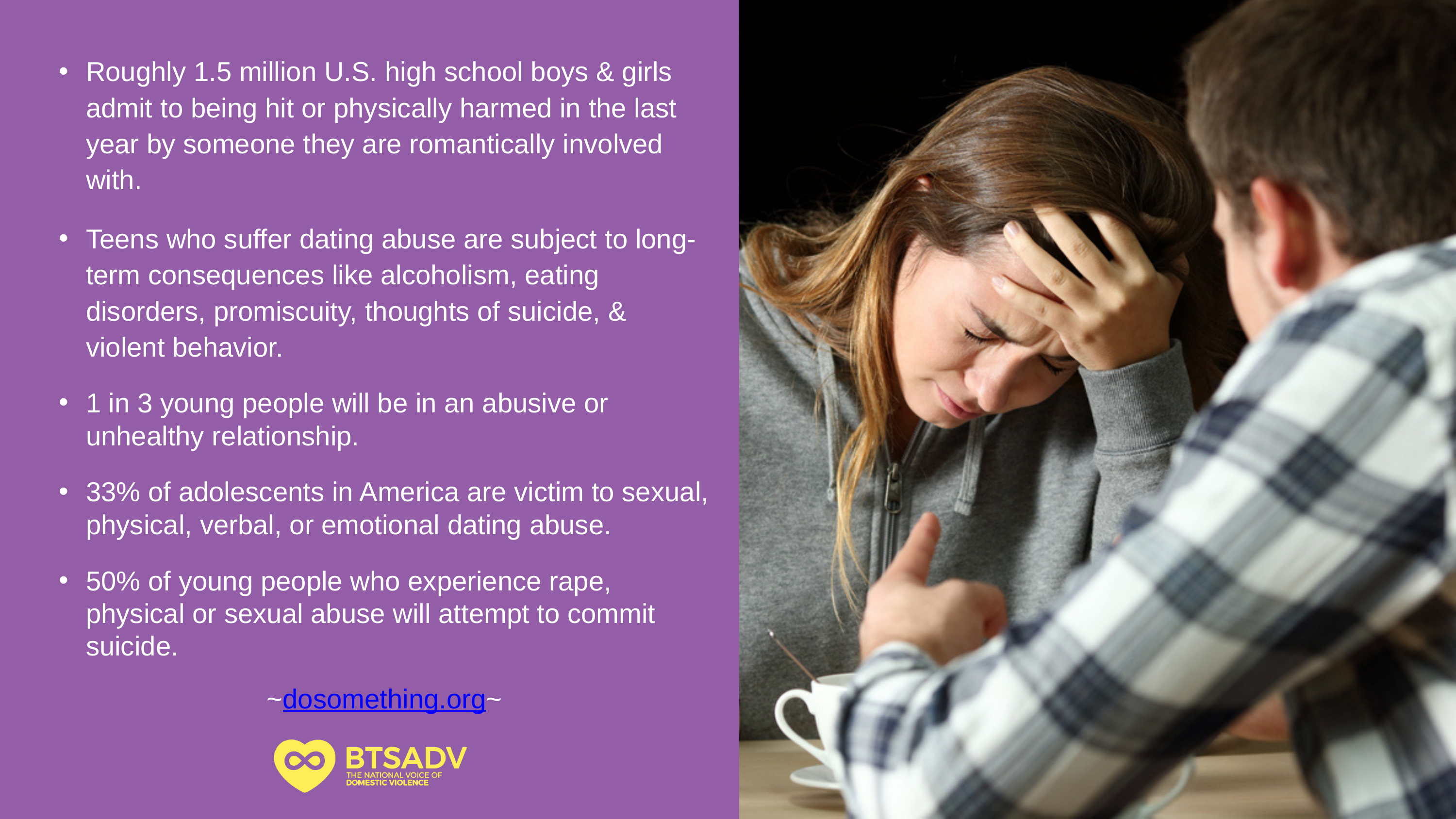

Roughly 1.5 million U.S. high school boys & girls admit to being hit or physically harmed in the last year by someone they are romantically involved with.

Teens who suffer dating abuse are subject to long-term consequences like alcoholism, eating disorders, promiscuity, thoughts of suicide, & violent behavior.

1 in 3 young people will be in an abusive or unhealthy relationship.

33% of adolescents in America are victim to sexual, physical, verbal, or emotional dating abuse.

50% of young people who experience rape, physical or sexual abuse will attempt to commit suicide.

~dosomething.org~